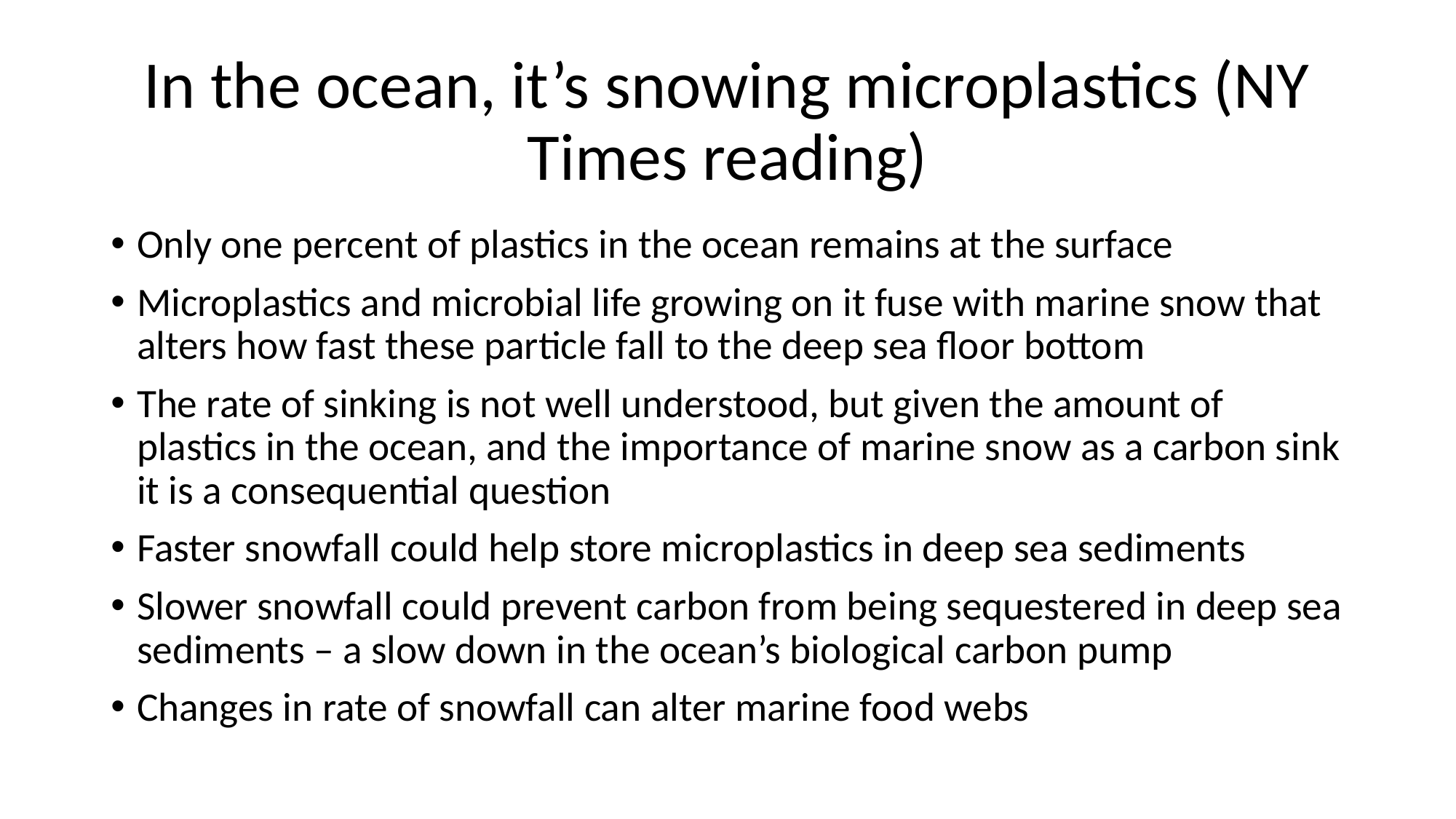

# In the ocean, it’s snowing microplastics (NY Times reading)
Only one percent of plastics in the ocean remains at the surface
Microplastics and microbial life growing on it fuse with marine snow that alters how fast these particle fall to the deep sea floor bottom
The rate of sinking is not well understood, but given the amount of plastics in the ocean, and the importance of marine snow as a carbon sink it is a consequential question
Faster snowfall could help store microplastics in deep sea sediments
Slower snowfall could prevent carbon from being sequestered in deep sea sediments – a slow down in the ocean’s biological carbon pump
Changes in rate of snowfall can alter marine food webs